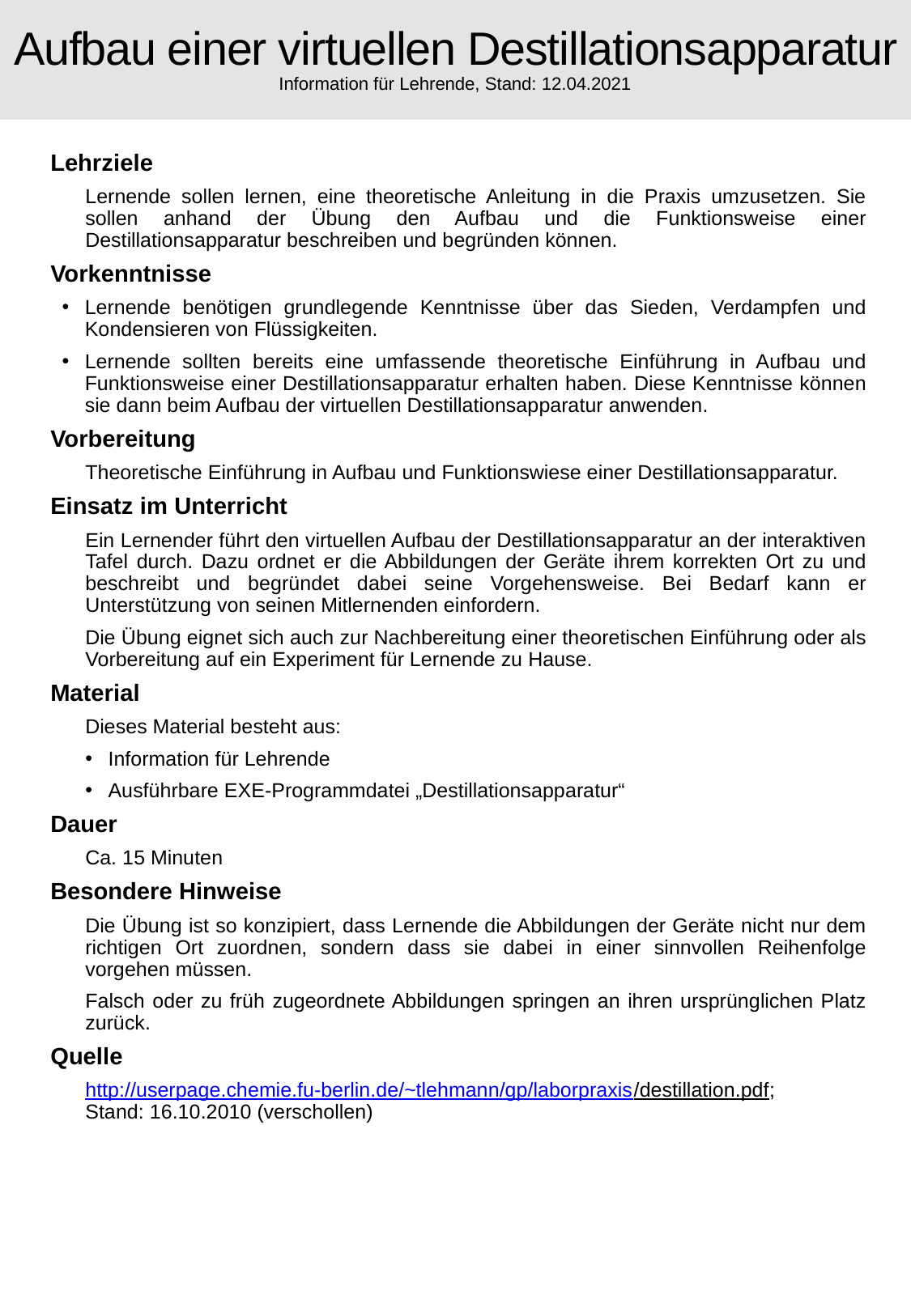

# Aufbau einer virtuellen Destillationsapparatur Information für Lehrende, Stand: 12.04.2021
Lehrziele
Lernende sollen lernen, eine theoretische Anleitung in die Praxis umzusetzen. Sie sollen anhand der Übung den Aufbau und die Funktionsweise einer Destillationsapparatur beschreiben und begründen können.
Vorkenntnisse
Lernende benötigen grundlegende Kenntnisse über das Sieden, Verdampfen und Kondensieren von Flüssigkeiten.
Lernende sollten bereits eine umfassende theoretische Einführung in Aufbau und Funktionsweise einer Destillationsapparatur erhalten haben. Diese Kenntnisse können sie dann beim Aufbau der virtuellen Destillationsapparatur anwenden.
Vorbereitung
Theoretische Einführung in Aufbau und Funktionswiese einer Destillationsapparatur.
Einsatz im Unterricht
Ein Lernender führt den virtuellen Aufbau der Destillationsapparatur an der interaktiven Tafel durch. Dazu ordnet er die Abbildungen der Geräte ihrem korrekten Ort zu und beschreibt und begründet dabei seine Vorgehensweise. Bei Bedarf kann er Unterstützung von seinen Mitlernenden einfordern.
Die Übung eignet sich auch zur Nachbereitung einer theoretischen Einführung oder als Vorbereitung auf ein Experiment für Lernende zu Hause.
Material
Dieses Material besteht aus:
Information für Lehrende
Ausführbare EXE-Programmdatei „Destillationsapparatur“
Dauer
Ca. 15 Minuten
Besondere Hinweise
Die Übung ist so konzipiert, dass Lernende die Abbildungen der Geräte nicht nur dem richtigen Ort zuordnen, sondern dass sie dabei in einer sinnvollen Reihenfolge vorgehen müssen.
Falsch oder zu früh zugeordnete Abbildungen springen an ihren ursprünglichen Platz zurück.
Quelle
http://userpage.chemie.fu-berlin.de/~tlehmann/gp/laborpraxis/destillation.pdf;
Stand: 16.10.2010 (verschollen)